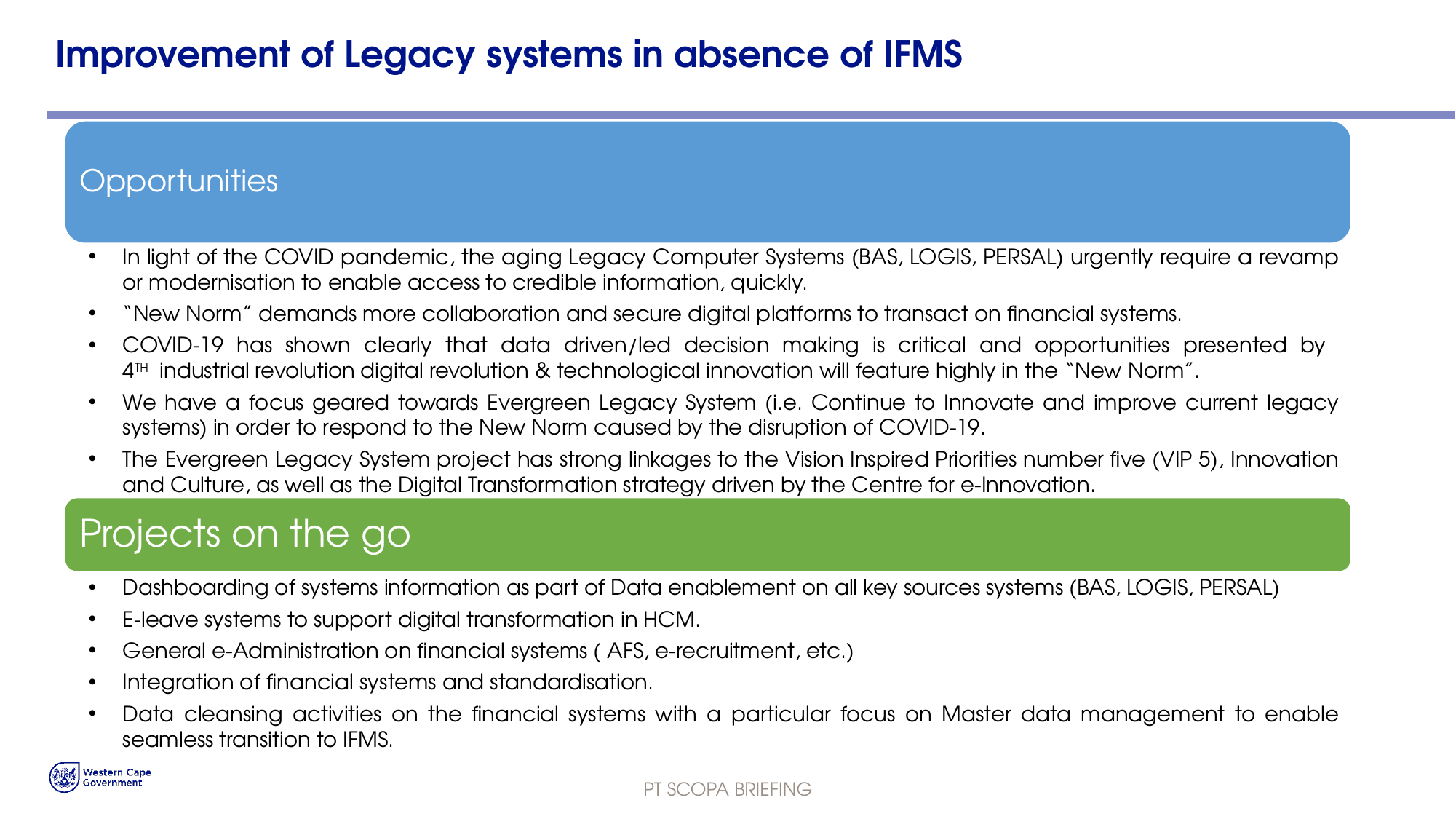

# Improvement of Legacy systems in absence of IFMS
Opportunities

Projects on the go
In light of the COVID pandemic, the aging Legacy Computer Systems (BAS, LOGIS, PERSAL) urgently require a revamp or modernisation to enable access to credible information, quickly.
“New Norm” demands more collaboration and secure digital platforms to transact on financial systems.
COVID-19 has shown clearly that data driven/led decision making is critical and opportunities presented by
4TH  industrial revolution digital revolution & technological innovation will feature highly in the “New Norm”.
We have a focus geared towards Evergreen Legacy System (i.e. Continue to Innovate and improve current legacy systems) in order to respond to the New Norm caused by the disruption of COVID-19.
The Evergreen Legacy System project has strong linkages to the Vision Inspired Priorities number five (VIP 5), Innovation and Culture, as well as the Digital Transformation strategy driven by the Centre for e-Innovation.
Dashboarding of systems information as part of Data enablement on all key sources systems (BAS, LOGIS, PERSAL)
E-leave systems to support digital transformation in HCM.
General e-Administration on financial systems ( AFS, e-recruitment, etc.)
Integration of financial systems and standardisation.
Data cleansing activities on the financial systems with a particular focus on Master data management to enable seamless transition to IFMS.

PT SCOPA BRIEFING